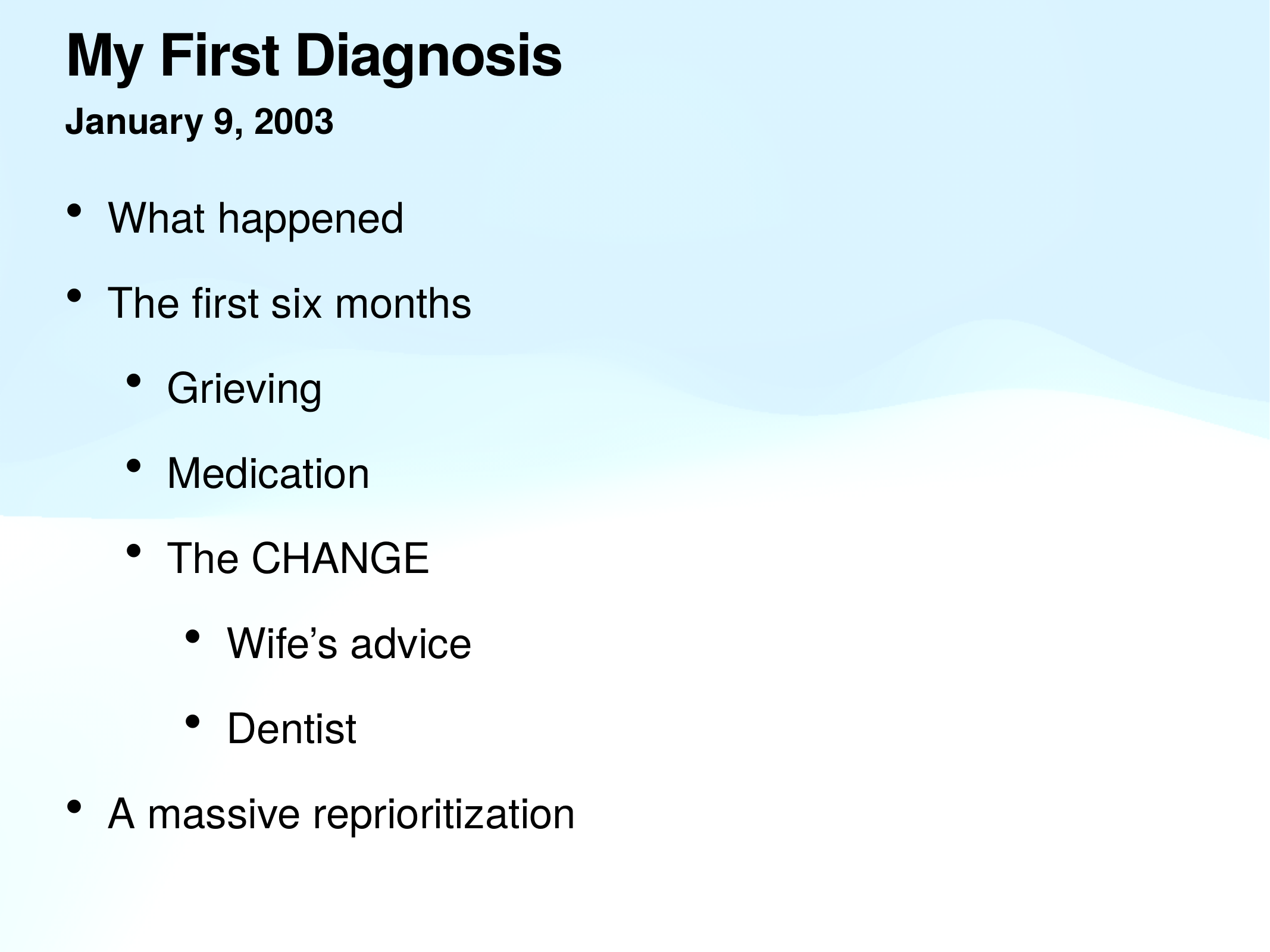

# My First Diagnosis
January 9, 2003
What happened
The first six months
Grieving
Medication
The CHANGE
Wife’s advice
Dentist
A massive reprioritization